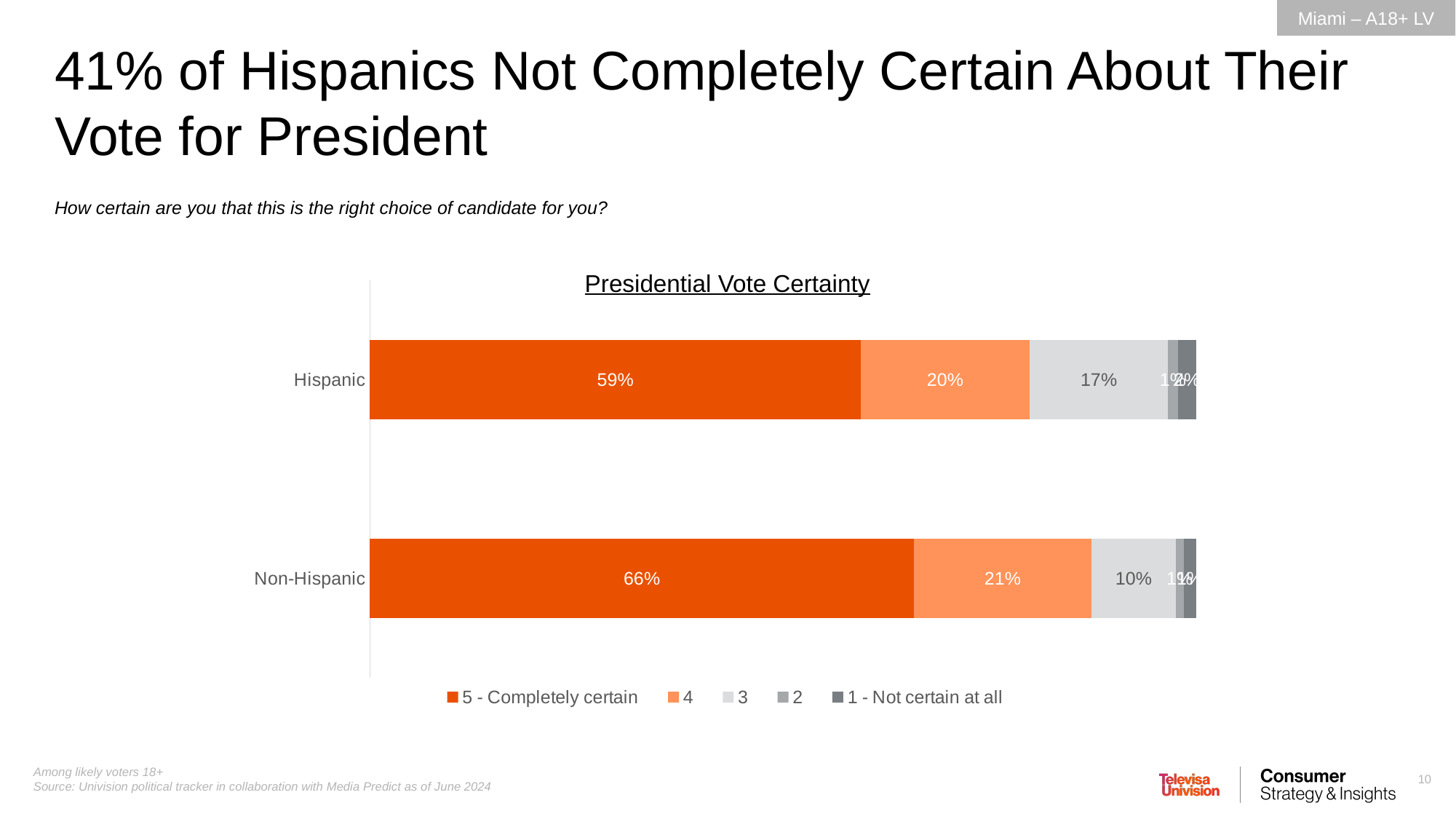

41% of Hispanics Not Completely Certain About Their Vote for President
How certain are you that this is the right choice of candidate for you?
Presidential Vote Certainty

### Chart

| Category | 5 - Completely certain | 4 | 3 | 2 | 1 - Not certain at all |
|---|---|---|---|---|---|
| Hispanic | 0.5942011871999876 | 0.2045224292542643 | 0.167198670091135 | 0.01223676237203016 | 0.0218409510825837 |
| Non-Hispanic | 0.6586253467338097 | 0.2148225928820269 | 0.1019528128141096 | 0.009670645854476956 | 0.01492860171557622 |